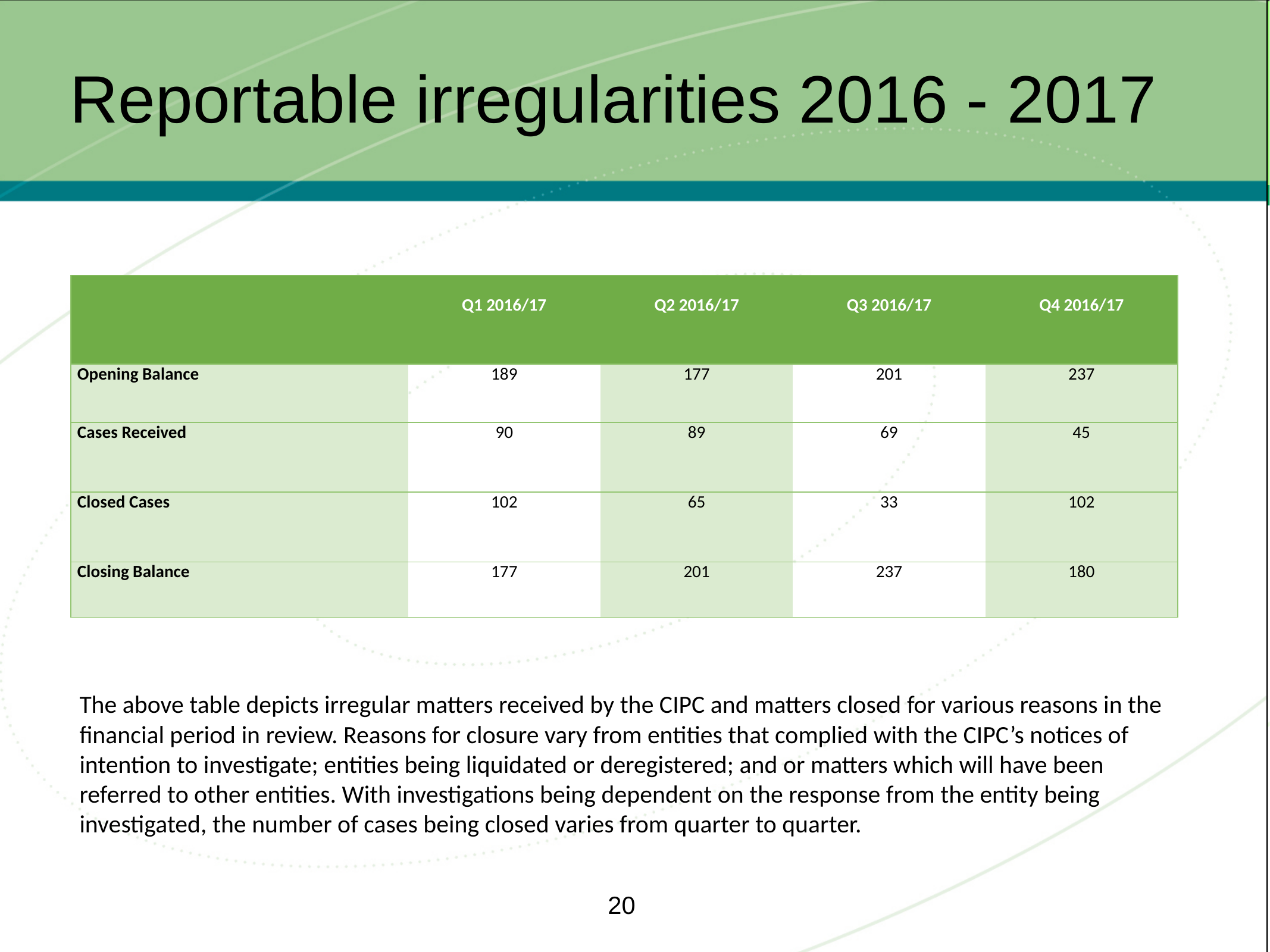

# Reportable irregularities 2016 - 2017
|  | Q1 2016/17 | Q2 2016/17 | Q3 2016/17 | Q4 2016/17 |
| --- | --- | --- | --- | --- |
| Opening Balance | 189 | 177 | 201 | 237 |
| Cases Received | 90 | 89 | 69 | 45 |
| Closed Cases | 102 | 65 | 33 | 102 |
| Closing Balance | 177 | 201 | 237 | 180 |
The above table depicts irregular matters received by the CIPC and matters closed for various reasons in the financial period in review. Reasons for closure vary from entities that complied with the CIPC’s notices of intention to investigate; entities being liquidated or deregistered; and or matters which will have been referred to other entities. With investigations being dependent on the response from the entity being investigated, the number of cases being closed varies from quarter to quarter.
20